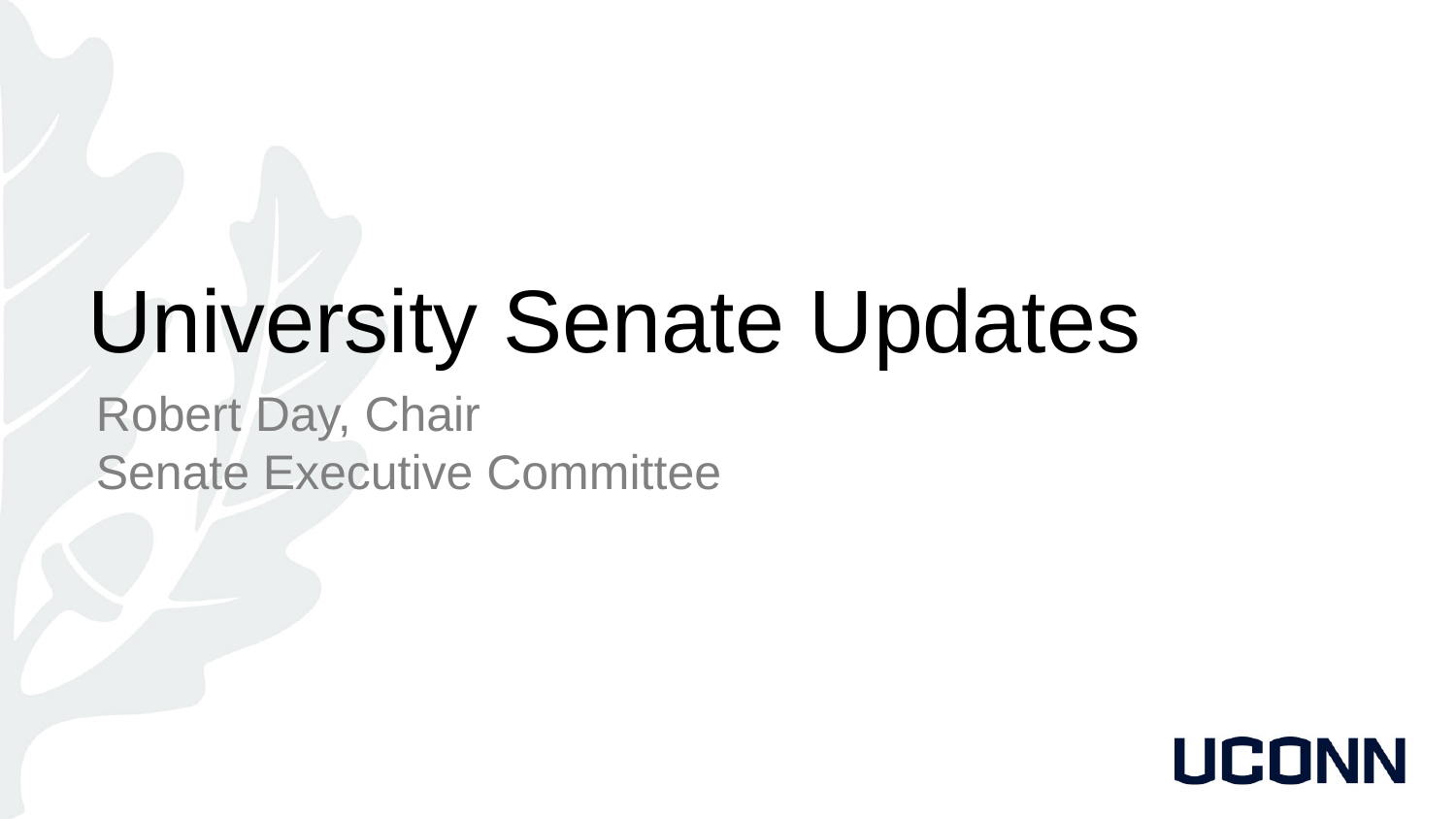

University Senate Updates
Robert Day, Chair
Senate Executive Committee